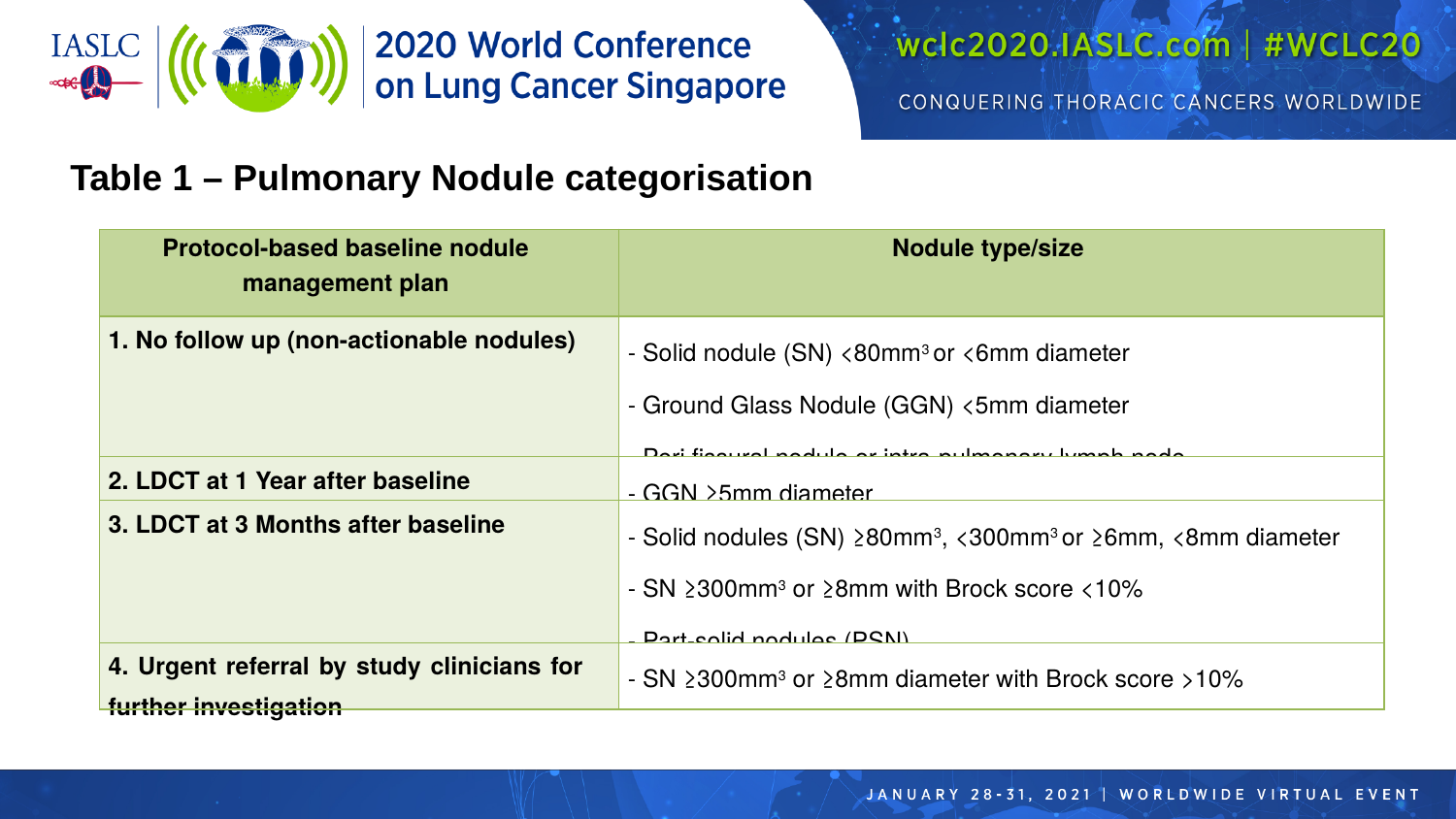

Table 1 – Pulmonary Nodule categorisation
| Protocol-based baseline nodule management plan | Nodule type/size |
| --- | --- |
| 1. No follow up (non-actionable nodules) | - Solid nodule (SN) <80mm3 or <6mm diameter - Ground Glass Nodule (GGN) <5mm diameter - Peri fissural nodule or intra-pulmonary lymph node |
| 2. LDCT at 1 Year after baseline | - GGN ≥5mm diameter |
| 3. LDCT at 3 Months after baseline | - Solid nodules (SN) ≥80mm3, <300mm3 or ≥6mm, <8mm diameter - SN ≥300mm3 or ≥8mm with Brock score <10% - Part-solid nodules (PSN) |
| 4. Urgent referral by study clinicians for further investigation | - SN ≥300mm3 or ≥8mm diameter with Brock score >10% |